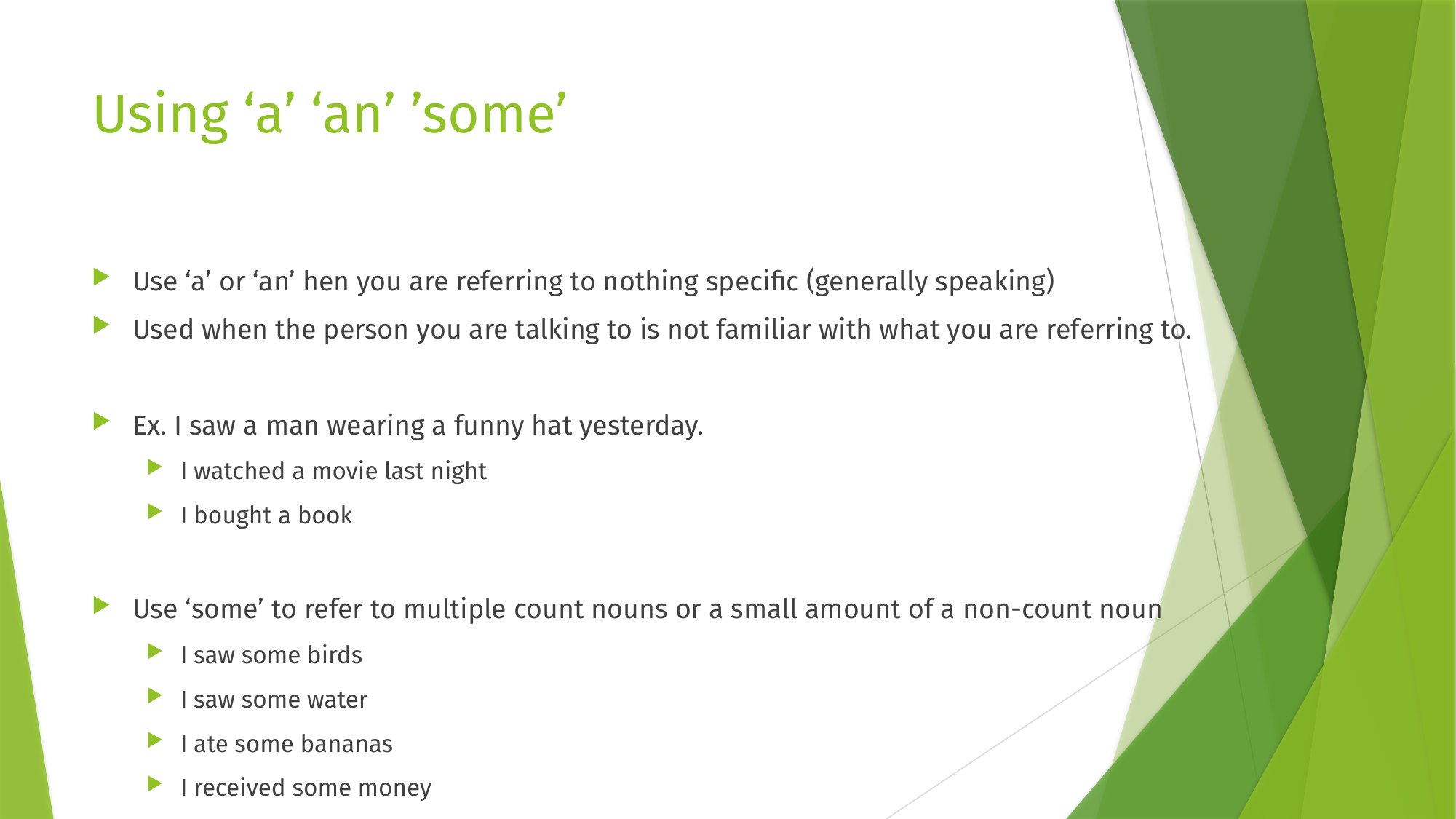

# Using ‘a’ ‘an’ ’some’
Use ‘a’ or ‘an’ hen you are referring to nothing specific (generally speaking)
Used when the person you are talking to is not familiar with what you are referring to.

Ex. I saw a man wearing a funny hat yesterday.
I watched a movie last night
I bought a book

Use ‘some’ to refer to multiple count nouns or a small amount of a non-count noun
I saw some birds
I saw some water
I ate some bananas
I received some money